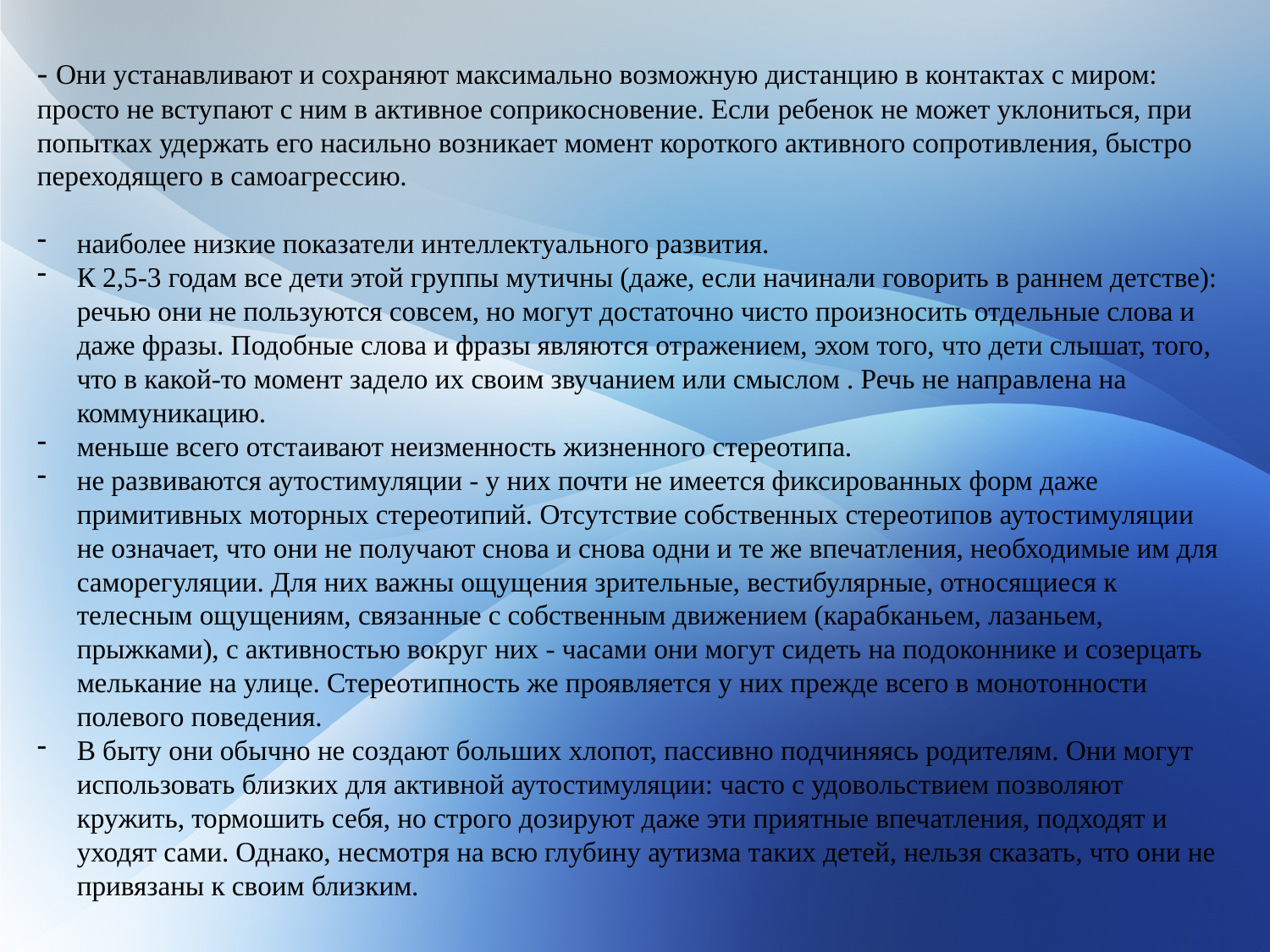

- Они устанавливают и сохраняют максимально возможную дистанцию в контактах с миром: просто не вступают с ним в активное соприкосновение. Если ребенок не может уклониться, при попытках удержать его насильно возникает момент короткого активного сопротивления, быстро переходящего в самоагрессию.

наиболее низкие показатели интеллектуального развития.
К 2,5-3 годам все дети этой группы мутичны (даже, если начинали говорить в раннем детстве): речью они не пользуются совсем, но могут достаточно чисто произносить отдельные слова и даже фразы. Подобные слова и фразы являются отражением, эхом того, что дети слышат, того, что в какой-то момент задело их своим звучанием или смыслом . Речь не направлена на коммуникацию.
меньше всего отстаивают неизменность жизненного стереотипа.
не развиваются аутостимуляции - у них почти не имеется фиксированных форм даже примитивных моторных стереотипий. Отсутствие собственных стереотипов аутостимуляции не означает, что они не получают снова и снова одни и те же впечатления, необходимые им для саморегуляции. Для них важны ощущения зрительные, вестибулярные, относящиеся к телесным ощущениям, связанные с собственным движением (карабканьем, лазаньем, прыжками), с активностью вокруг них - часами они могут сидеть на подоконнике и созерцать мелькание на улице. Стереотипность же проявляется у них прежде всего в монотонности полевого поведения.
В быту они обычно не создают больших хлопот, пассивно подчиняясь родителям. Они могут использовать близких для активной аутостимуляции: часто с удовольствием позволяют кружить, тормошить себя, но строго дозируют даже эти приятные впечатления, подходят и уходят сами. Однако, несмотря на всю глубину аутизма таких детей, нельзя сказать, что они не привязаны к своим близким.